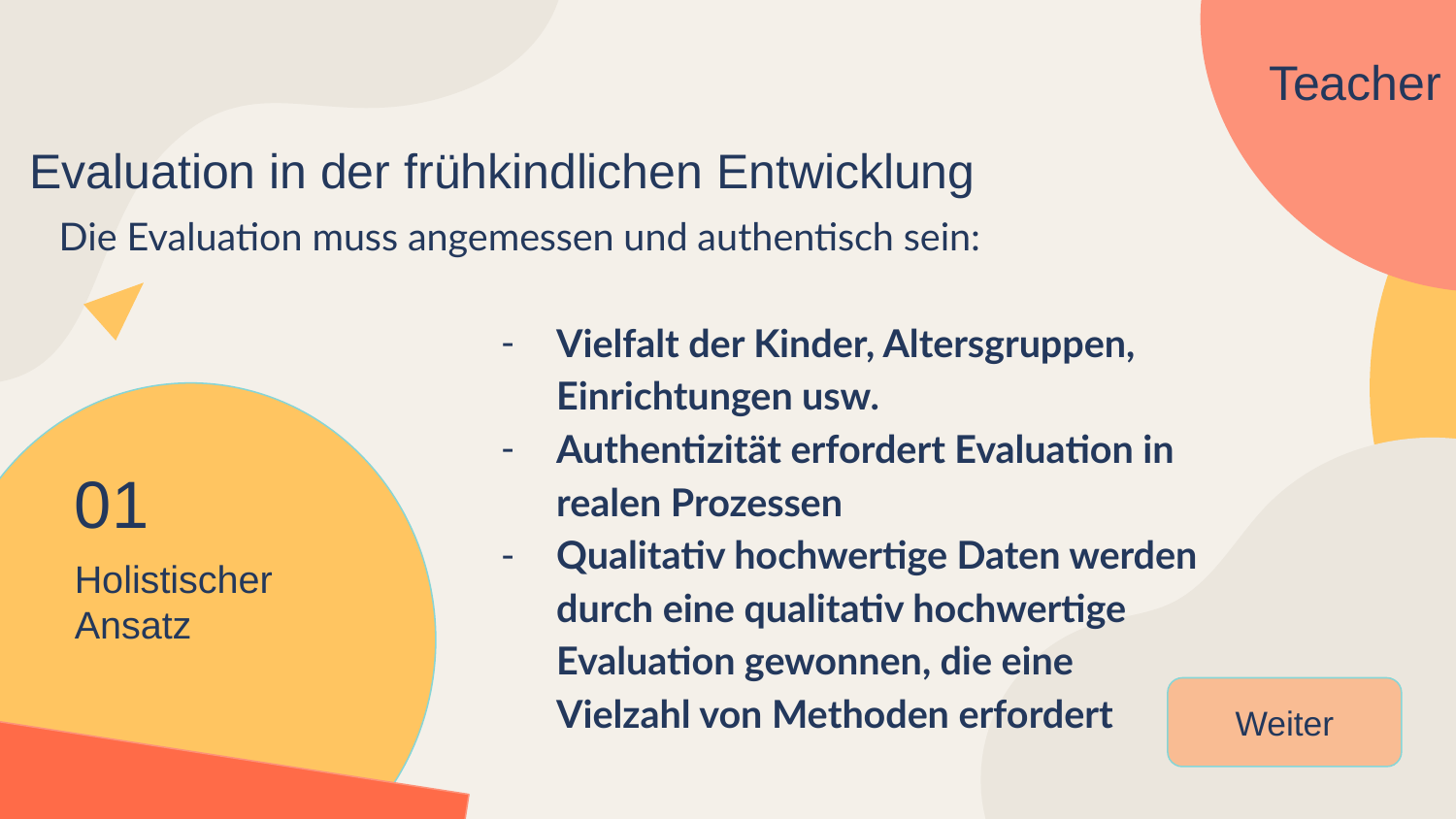

Teacher
Evaluation in der frühkindlichen Entwicklung
Die Evaluation muss angemessen und authentisch sein:
Vielfalt der Kinder, Altersgruppen, Einrichtungen usw.
Authentizität erfordert Evaluation in realen Prozessen
Qualitativ hochwertige Daten werden durch eine qualitativ hochwertige Evaluation gewonnen, die eine Vielzahl von Methoden erfordert

01
# Holistischer Ansatz
Weiter